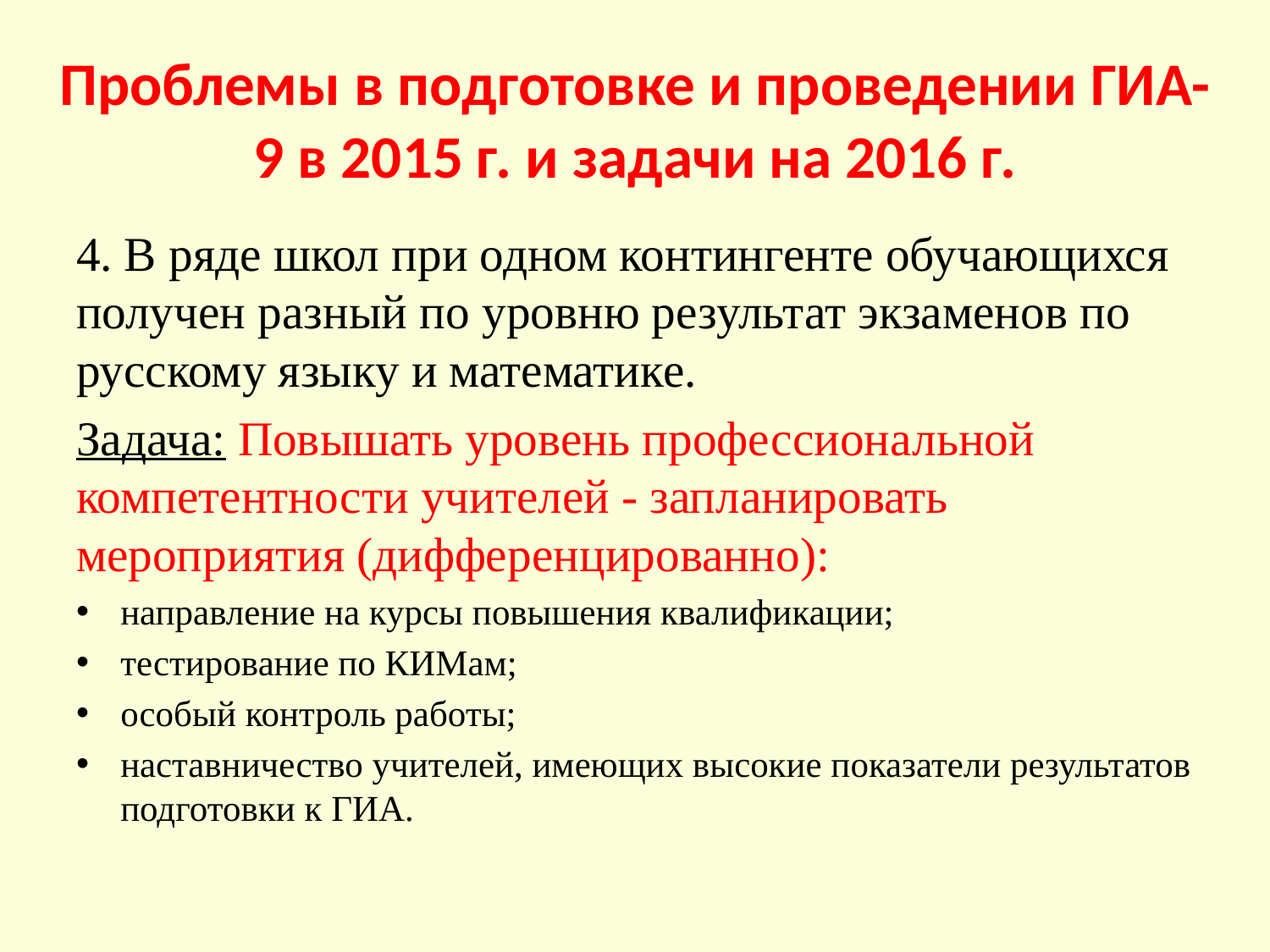

# Проблемы в подготовке и проведении ГИА-9 в 2015 г. и задачи на 2016 г.
4. В ряде школ при одном контингенте обучающихся получен разный по уровню результат экзаменов по русскому языку и математике.
Задача: Повышать уровень профессиональной компетентности учителей - запланировать мероприятия (дифференцированно):
направление на курсы повышения квалификации;
тестирование по КИМам;
особый контроль работы;
наставничество учителей, имеющих высокие показатели результатов подготовки к ГИА.